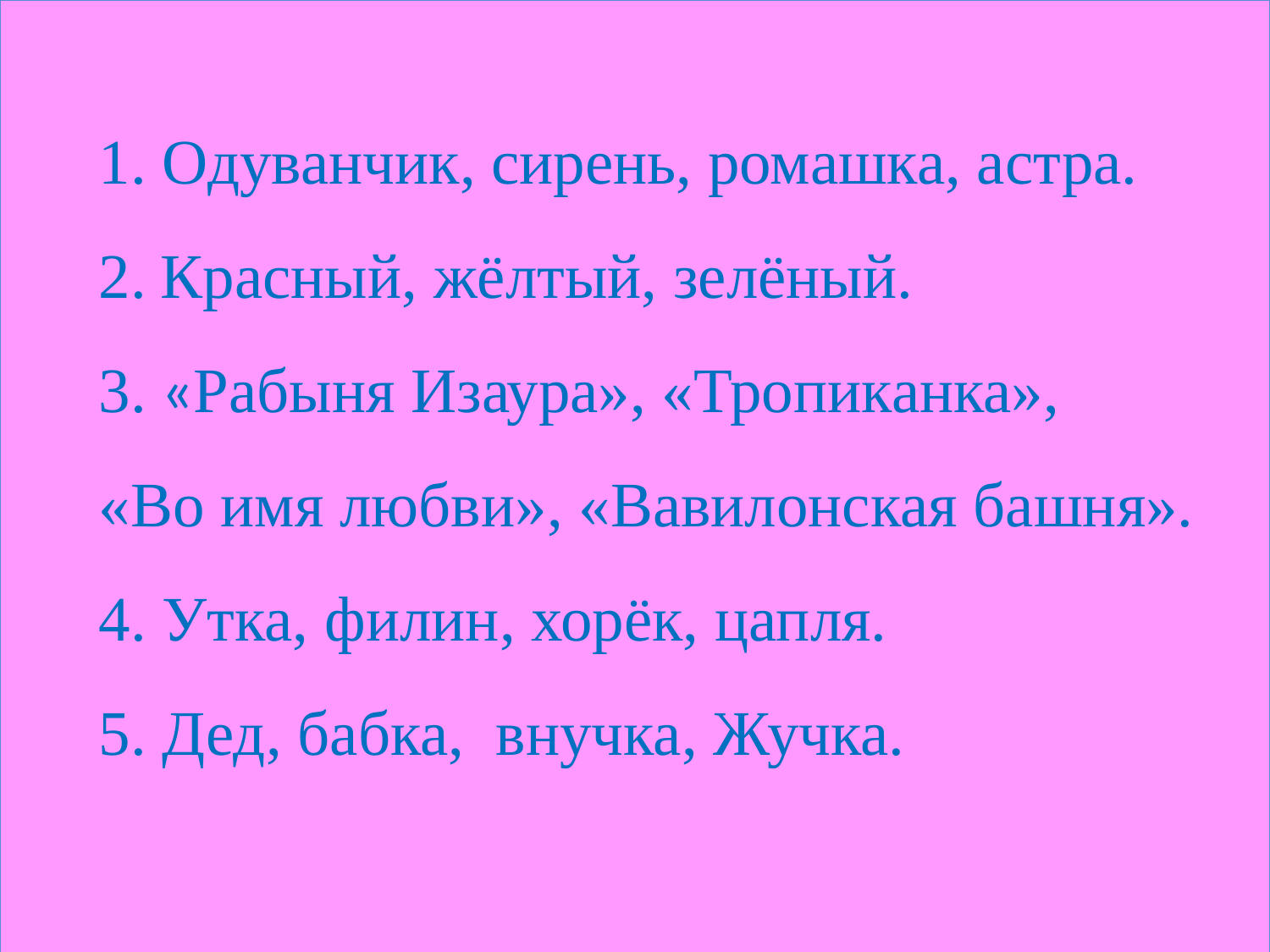

1. Одуванчик, сирень, ромашка, астра.
2. Красный, жёлтый, зелёный.
3. «Рабыня Изаура», «Тропиканка»,
«Во имя любви», «Вавилонская башня».
4. Утка, филин, хорёк, цапля.
5. Дед, бабка,  внучка, Жучка.